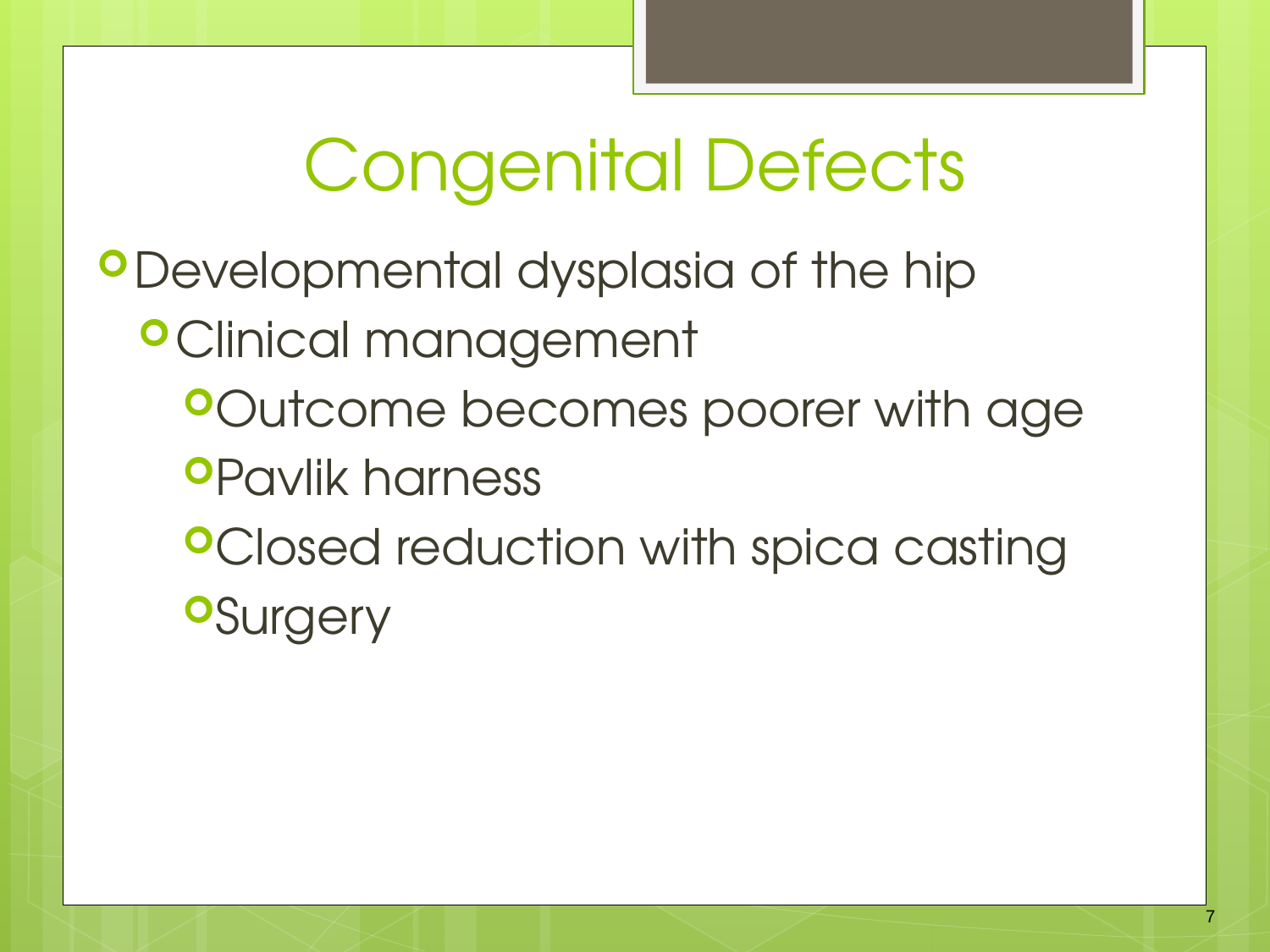

Congenital Defects
Developmental dysplasia of the hip
Clinical management
Outcome becomes poorer with age
Pavlik harness
Closed reduction with spica casting
Surgery